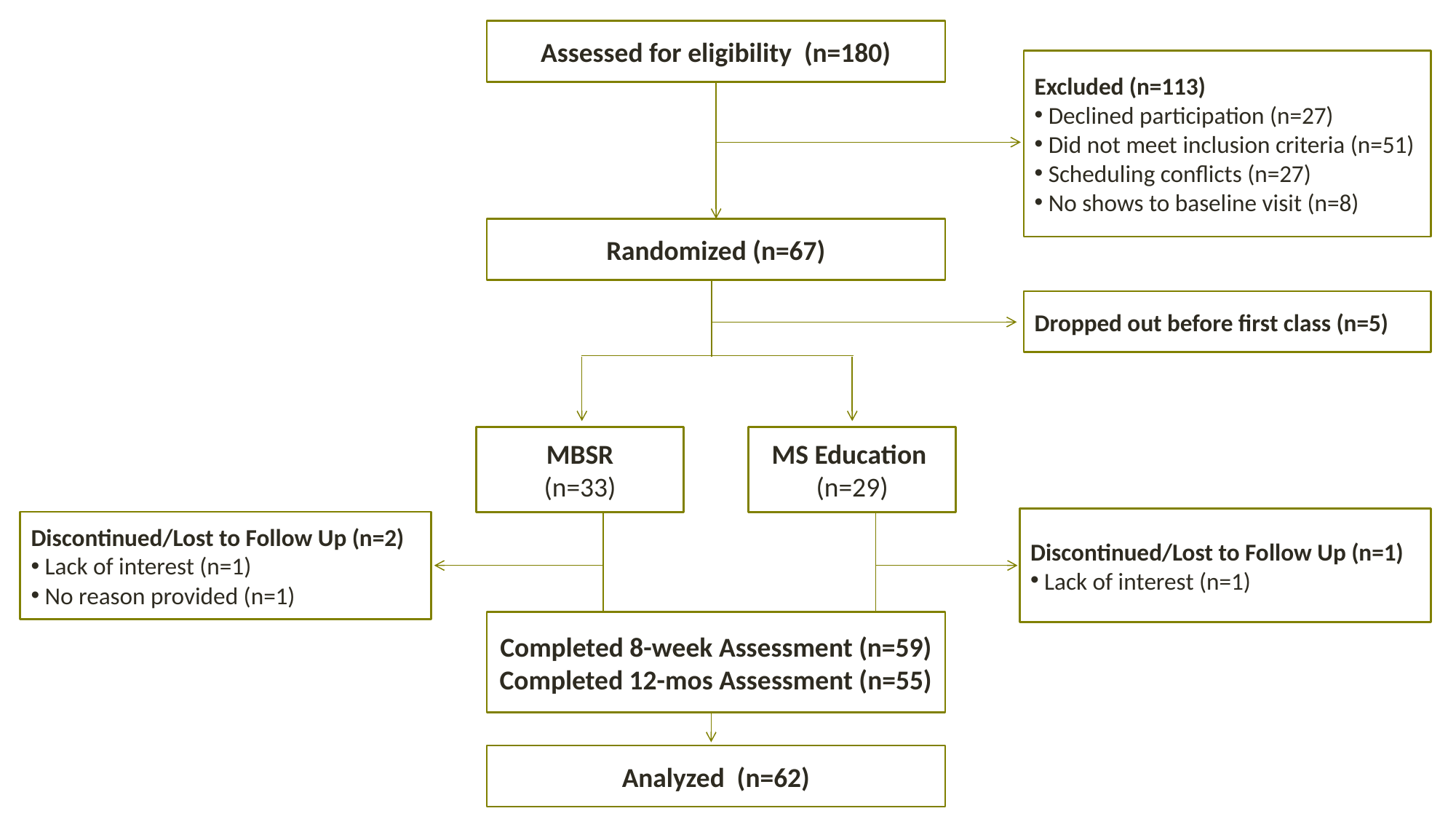

Assessed for eligibility  (n=180)
Excluded (n=113)
 Declined participation (n=27)
 Did not meet inclusion criteria (n=51)
 Scheduling conflicts (n=27)
 No shows to baseline visit (n=8)

Randomized (n=67)
Dropped out before first class (n=5)
MBSR
(n=33)
MS Education
(n=29)
Discontinued/Lost to Follow Up (n=1)
 Lack of interest (n=1)
Discontinued/Lost to Follow Up (n=2)
 Lack of interest (n=1)
 No reason provided (n=1)
Completed 8-week Assessment (n=59) Completed 12-mos Assessment (n=55)
Analyzed  (n=62)
Figure 1. Study flow.